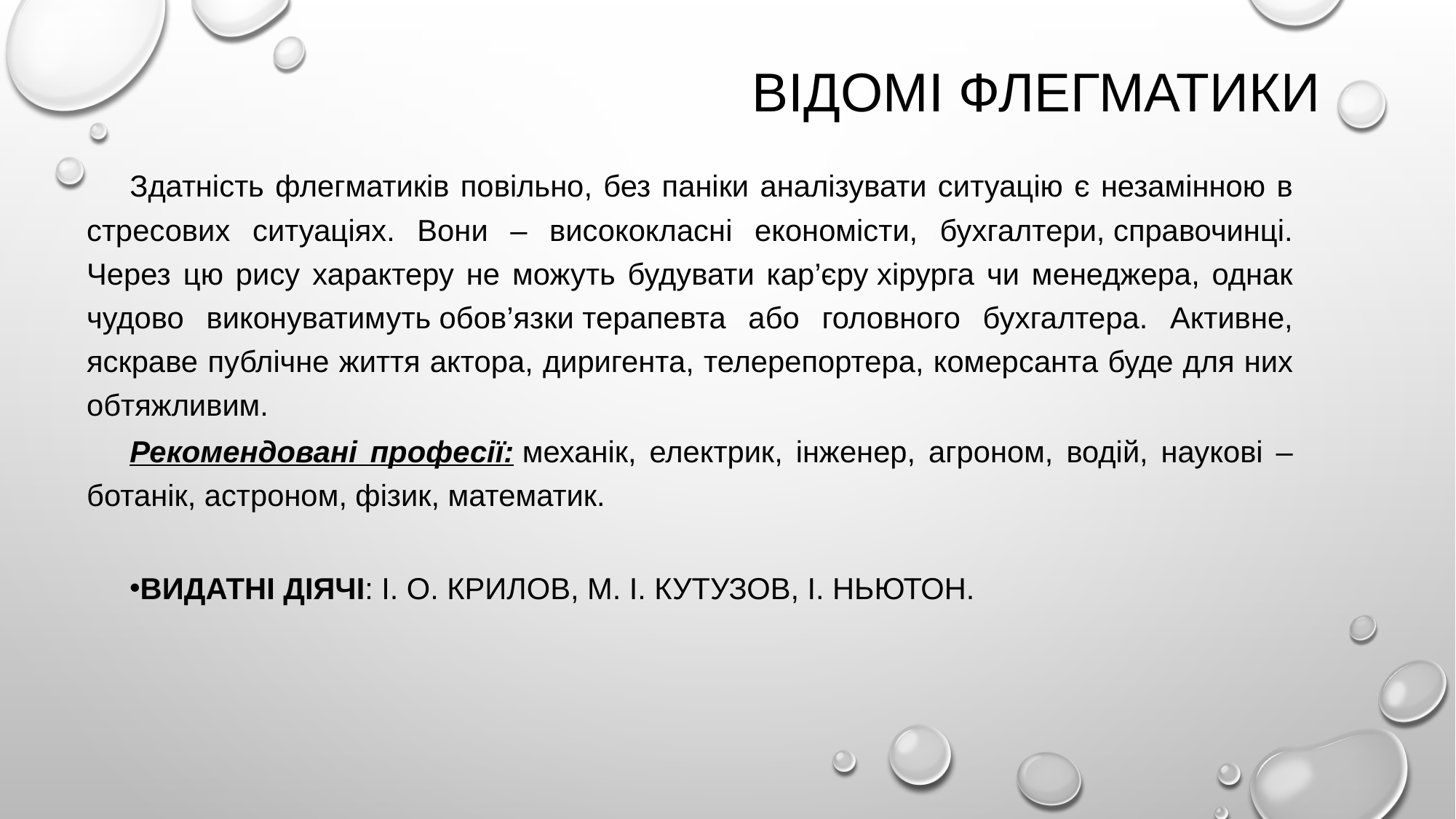

# Відомі флегматики
Здатність флегматиків повільно, без паніки аналізувати ситуацію є незамінною в стресових ситуаціях. Вони – висококласні економісти, бухгалтери, справочинці. Через цю рису характеру не можуть будувати кар’єру хірурга чи менеджера, однак чудово виконуватимуть обов’язки терапевта або головного бухгалтера. Активне, яскраве публічне життя актора, диригента, телерепортера, комерсанта буде для них обтяжливим.
Рекомендовані професії: механік, електрик, інженер, агроном, водій, наукові – ботанік, астроном, фізик, математик.

Видатні діячі: І. О. Крилов, М. І. Кутузов, І. Ньютон.